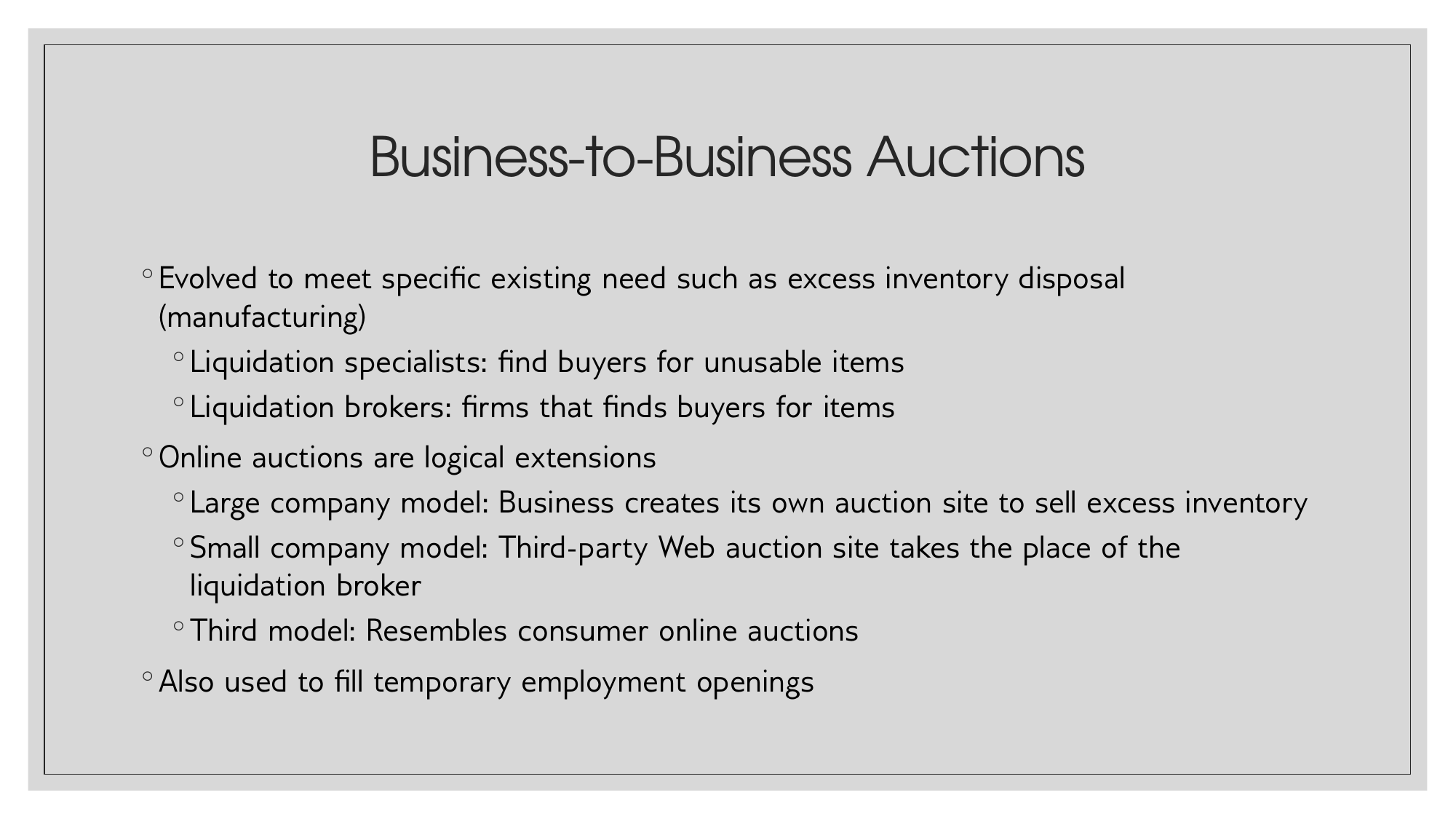

# Business-to-Business Auctions
Evolved to meet specific existing need such as excess inventory disposal (manufacturing)
Liquidation specialists: find buyers for unusable items
Liquidation brokers: firms that finds buyers for items
Online auctions are logical extensions
Large company model: Business creates its own auction site to sell excess inventory
Small company model: Third-party Web auction site takes the place of the liquidation broker
Third model: Resembles consumer online auctions
Also used to fill temporary employment openings